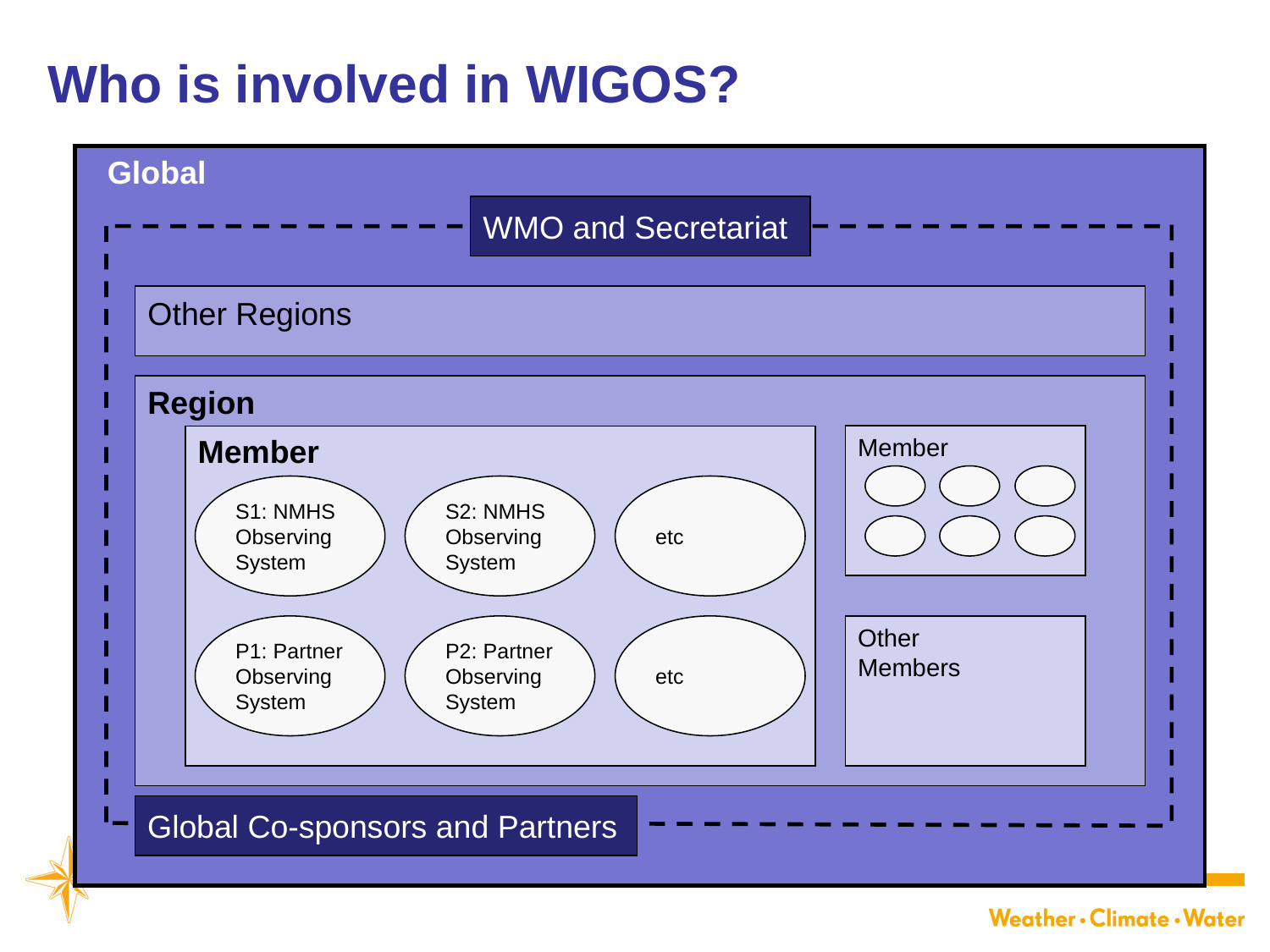

Who is involved in WIGOS?

Global
WMO and Secretariat

Other Regions

Region
Member

Member

S1: NMHS
Observing
System
S2: NMHS
Observing
System
etc

P1: Partner
Observing
System
P2: Partner
Observing
System
etc

Other Members
Global Co-sponsors and Partners

test footer
13